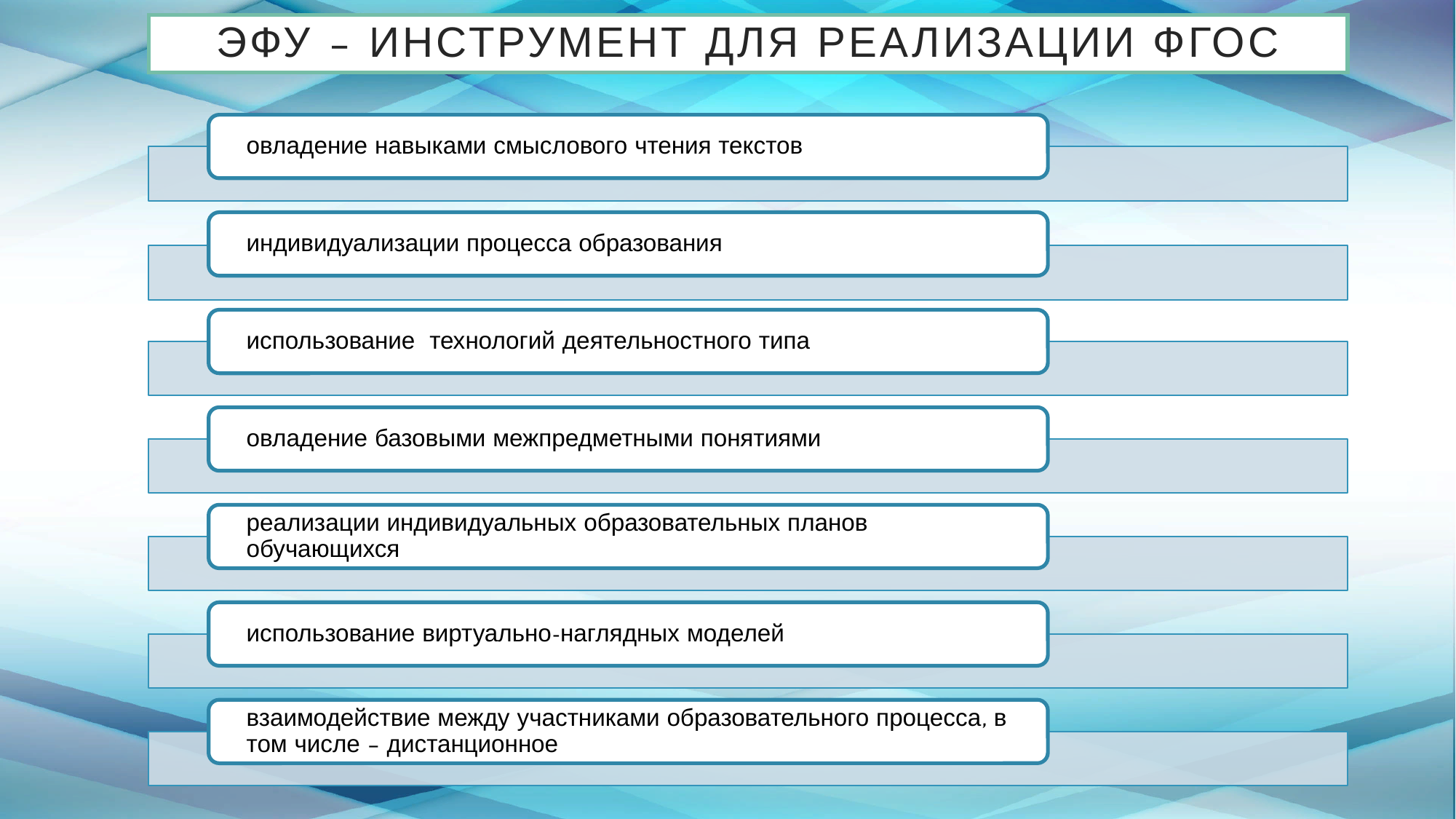

ЭФУ – инструмент для реализации ФГОС
овладение навыками смыслового чтения текстов
индивидуализации процесса образования
использование  технологий деятельностного типа
овладение базовыми межпредметными понятиями
реализации индивидуальных образовательных планов обучающихся
использование виртуально-наглядных моделей
взаимодействие между участниками образовательного процесса, в том числе – дистанционное